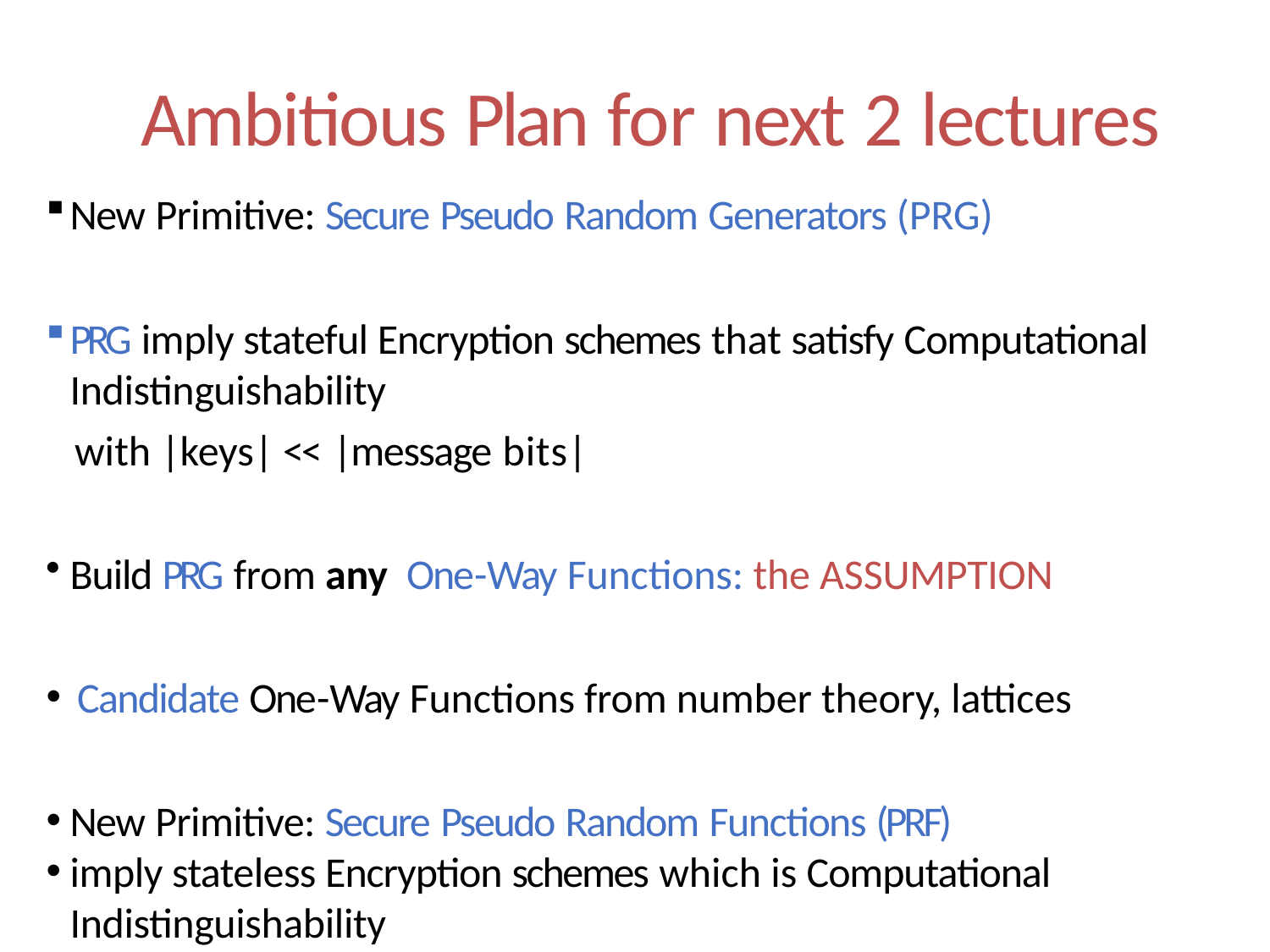

# Ambitious Plan for next 2 lectures
New Primitive: Secure Pseudo Random Generators (PRG)

PRG imply stateful Encryption schemes that satisfy Computational Indistinguishability
with |keys| << |message bits|

Build PRG from any  One-Way Functions: the ASSUMPTION

Candidate One-Way Functions from number theory, lattices

New Primitive: Secure Pseudo Random Functions (PRF)
imply stateless Encryption schemes which is Computational Indistinguishability